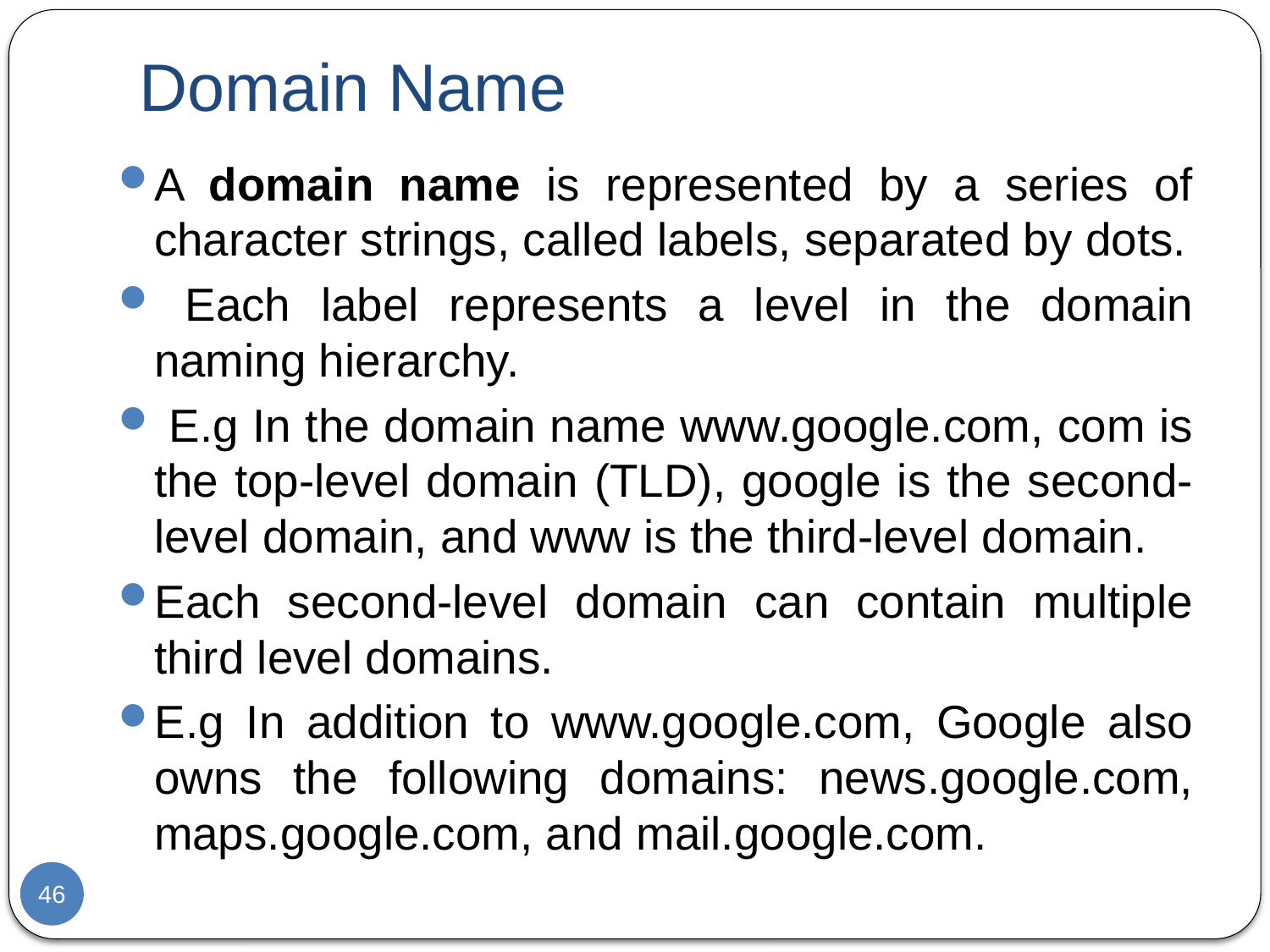

# Domain Name
A domain name is represented by a series of character strings, called labels, separated by dots.
 Each label represents a level in the domain naming hierarchy.
 E.g In the domain name www.google.com, com is the top-level domain (TLD), google is the second-level domain, and www is the third-level domain.
Each second-level domain can contain multiple third level domains.
E.g In addition to www.google.com, Google also owns the following domains: news.google.com, maps.google.com, and mail.google.com.
46